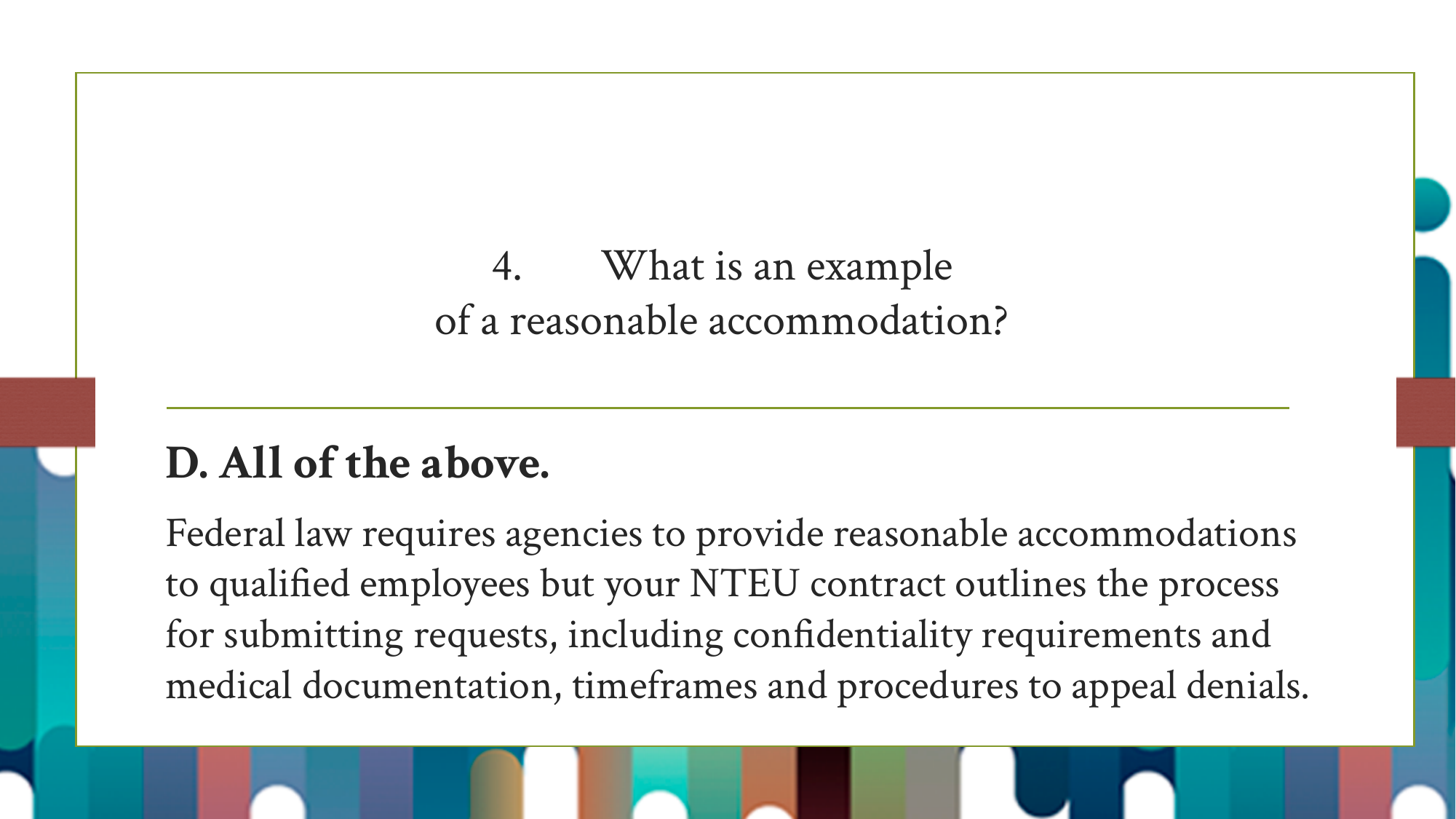

# 4.	What is an example of a reasonable accommodation?
D. All of the above.
Federal law requires agencies to provide reasonable accommodations to qualified employees but your NTEU contract outlines the process for submitting requests, including confidentiality requirements and medical documentation, timeframes and procedures to appeal denials.